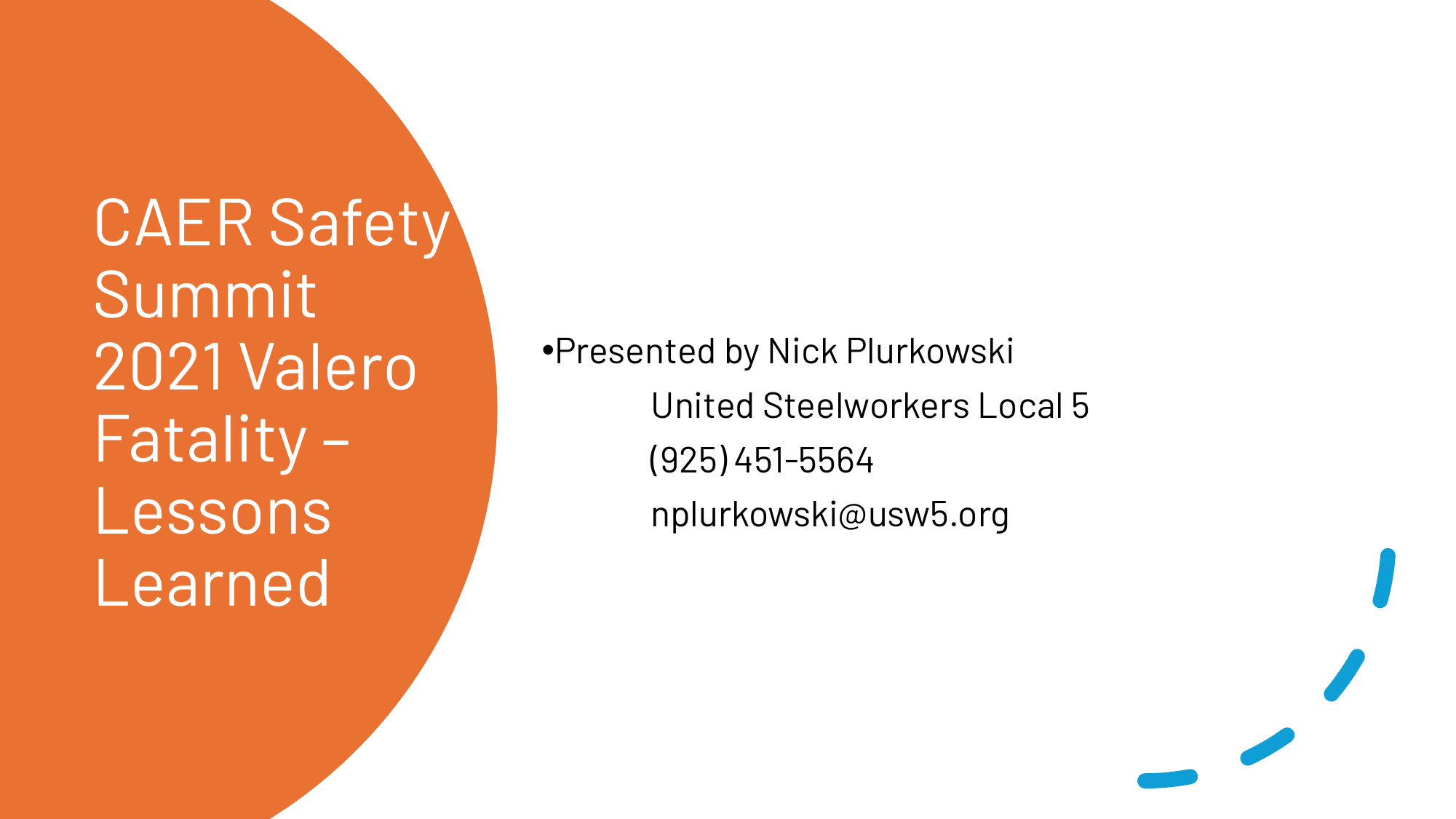

Presented by Nick Plurkowski
	United Steelworkers Local 5
	(925) 451-5564
	nplurkowski@usw5.org
# CAER Safety Summit 2021 Valero Fatality – Lessons Learned